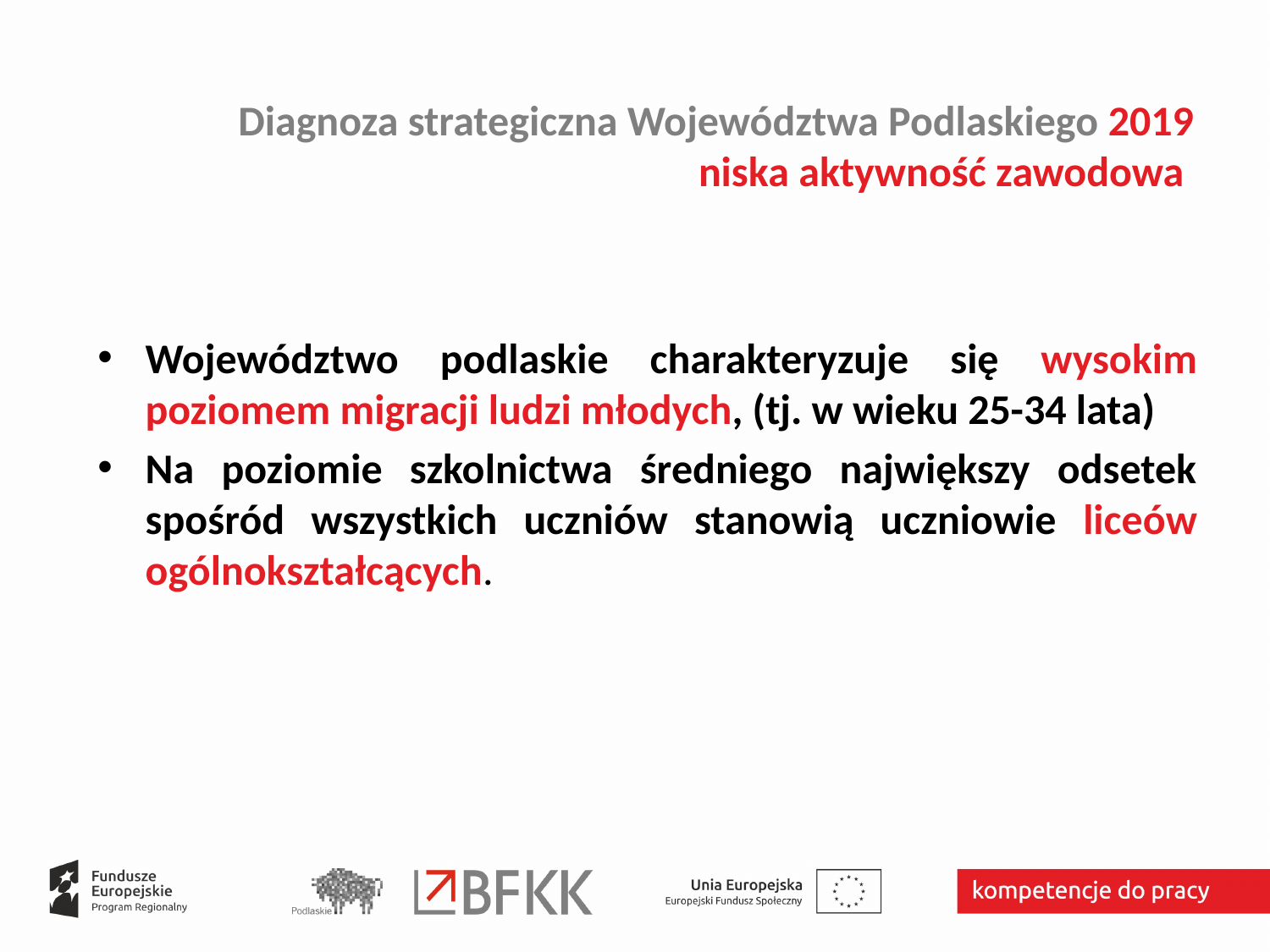

# Diagnoza strategiczna Województwa Podlaskiego 2019 niska aktywność zawodowa
Województwo podlaskie charakteryzuje się wysokim poziomem migracji ludzi młodych, (tj. w wieku 25-34 lata)
Na poziomie szkolnictwa średniego największy odsetek spośród wszystkich uczniów stanowią uczniowie liceów ogólnokształcących.